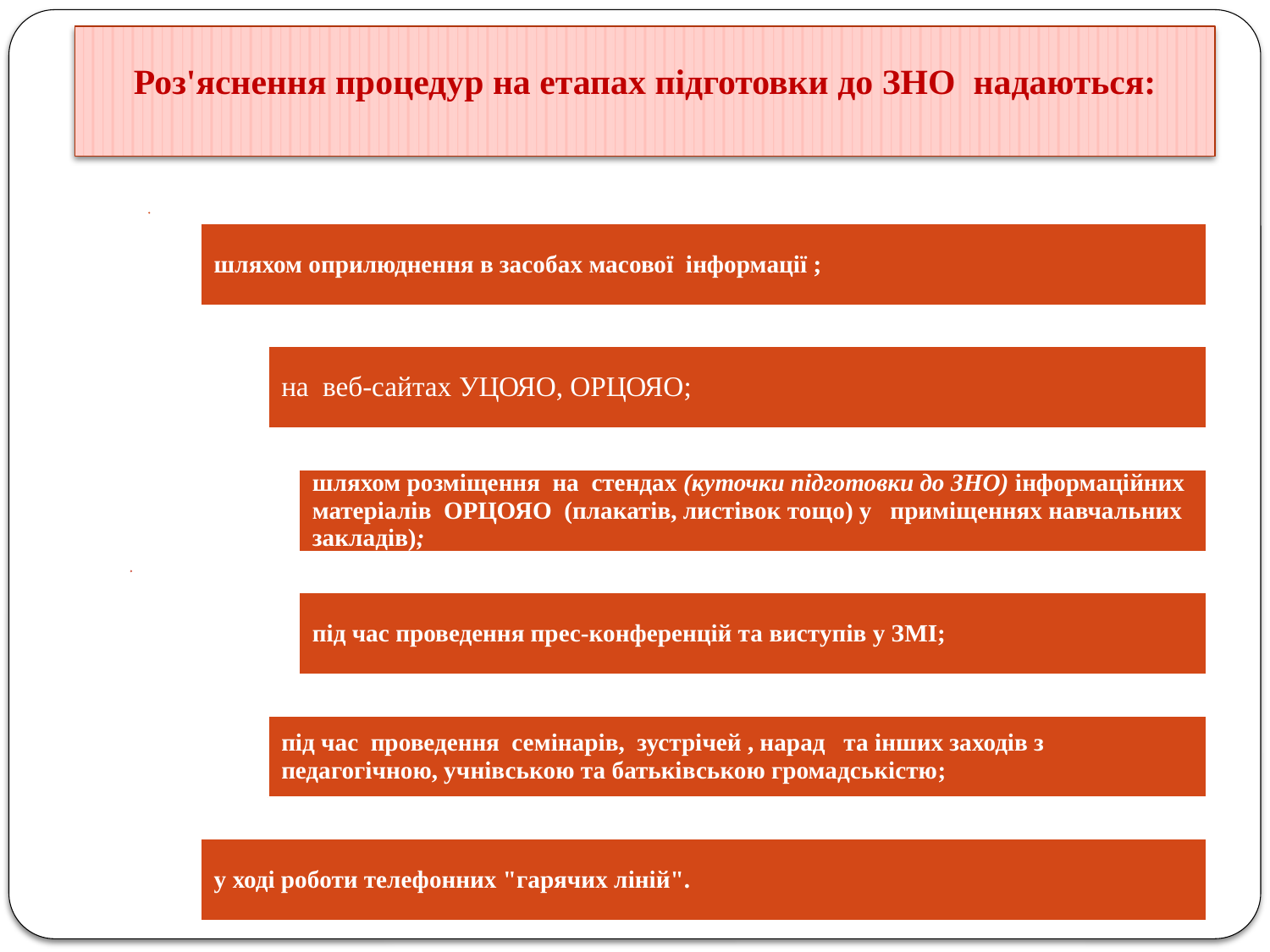

# Роз'яснення процедур на етапах підготовки до ЗНО  надаються:
шляхом оприлюднення в засобах масової  інформації ;
шляхом розміщення  на  стендах (куточки підготовки до ЗНО) інформаційних матеріалів  ОРЦОЯО  (плакатів, листівок тощо) у   приміщеннях навчальних закладів);
під час проведення прес-конференцій та виступів у ЗМІ;
на  веб-сайтах УЦОЯО, ОРЦОЯО;
у ході роботи телефонних "гарячих ліній".
під час  проведення  семінарів,  зустрічей , нарад   та інших заходів з  педагогічною, учнівською та батьківською громадськістю;